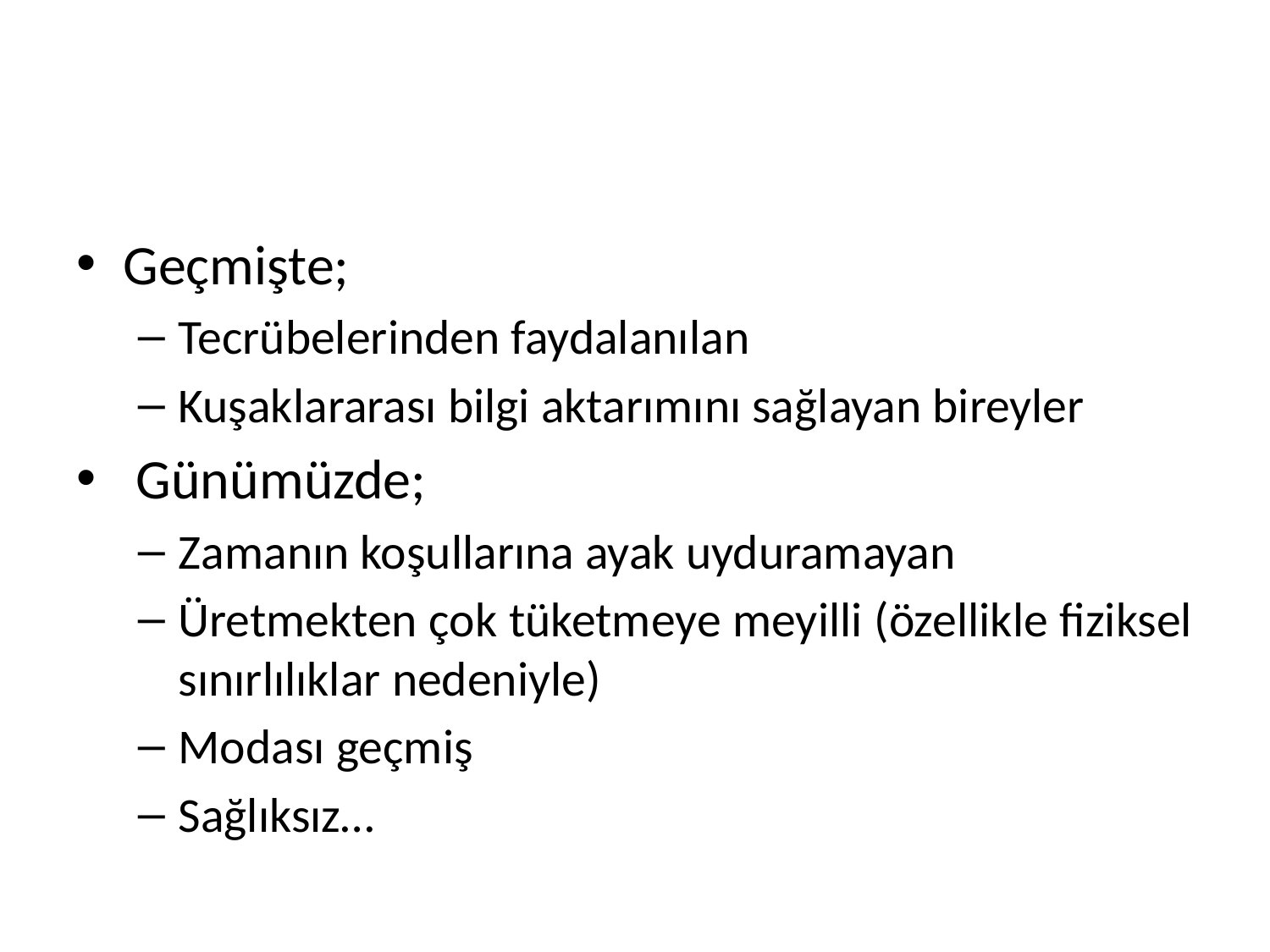

#
Geçmişte;
Tecrübelerinden faydalanılan
Kuşaklararası bilgi aktarımını sağlayan bireyler
 Günümüzde;
Zamanın koşullarına ayak uyduramayan
Üretmekten çok tüketmeye meyilli (özellikle fiziksel sınırlılıklar nedeniyle)
Modası geçmiş
Sağlıksız…